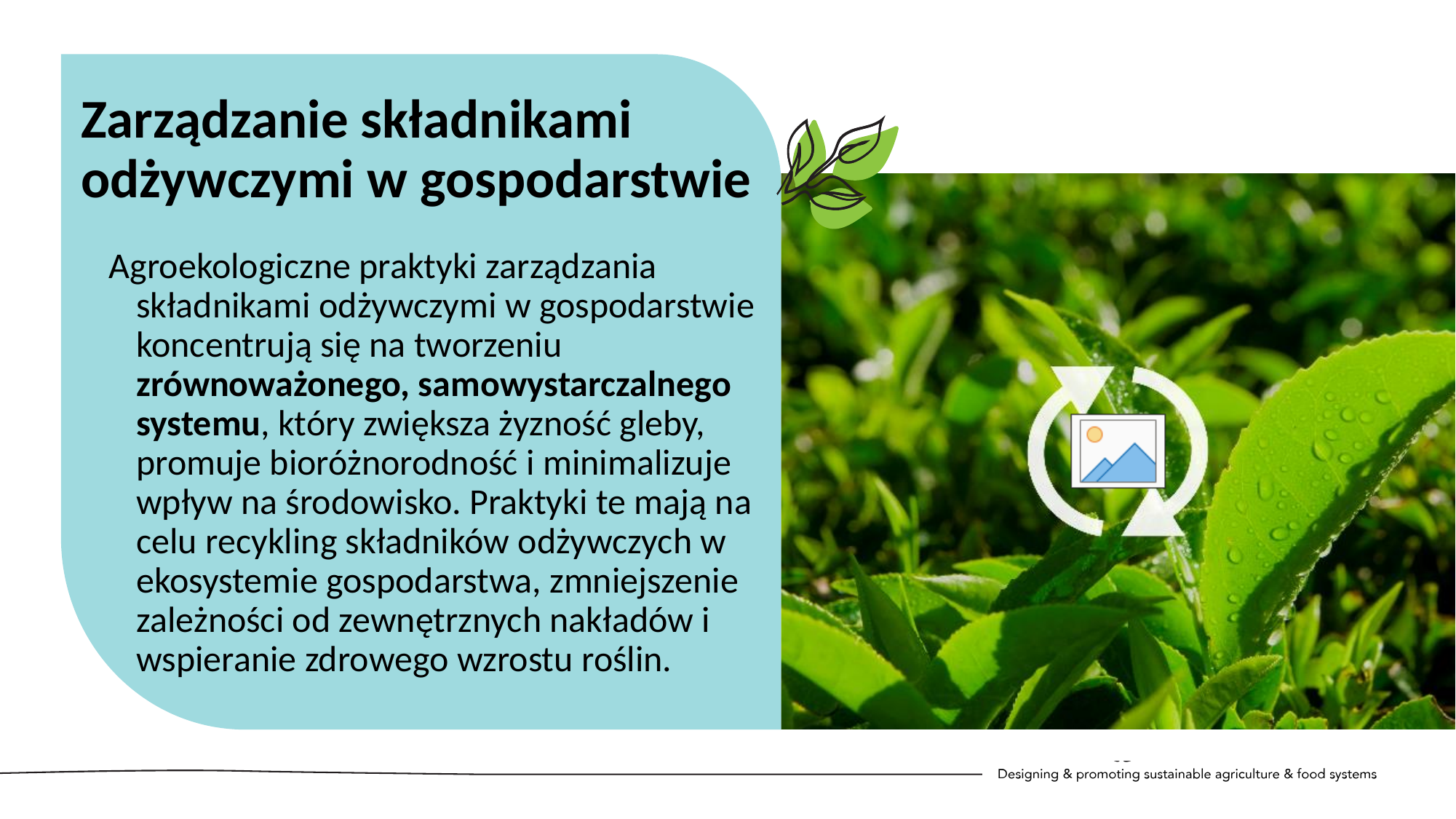

Zarządzanie składnikami odżywczymi w gospodarstwie

Agroekologiczne praktyki zarządzania składnikami odżywczymi w gospodarstwie koncentrują się na tworzeniu zrównoważonego, samowystarczalnego systemu, który zwiększa żyzność gleby, promuje bioróżnorodność i minimalizuje wpływ na środowisko. Praktyki te mają na celu recykling składników odżywczych w ekosystemie gospodarstwa, zmniejszenie zależności od zewnętrznych nakładów i wspieranie zdrowego wzrostu roślin.